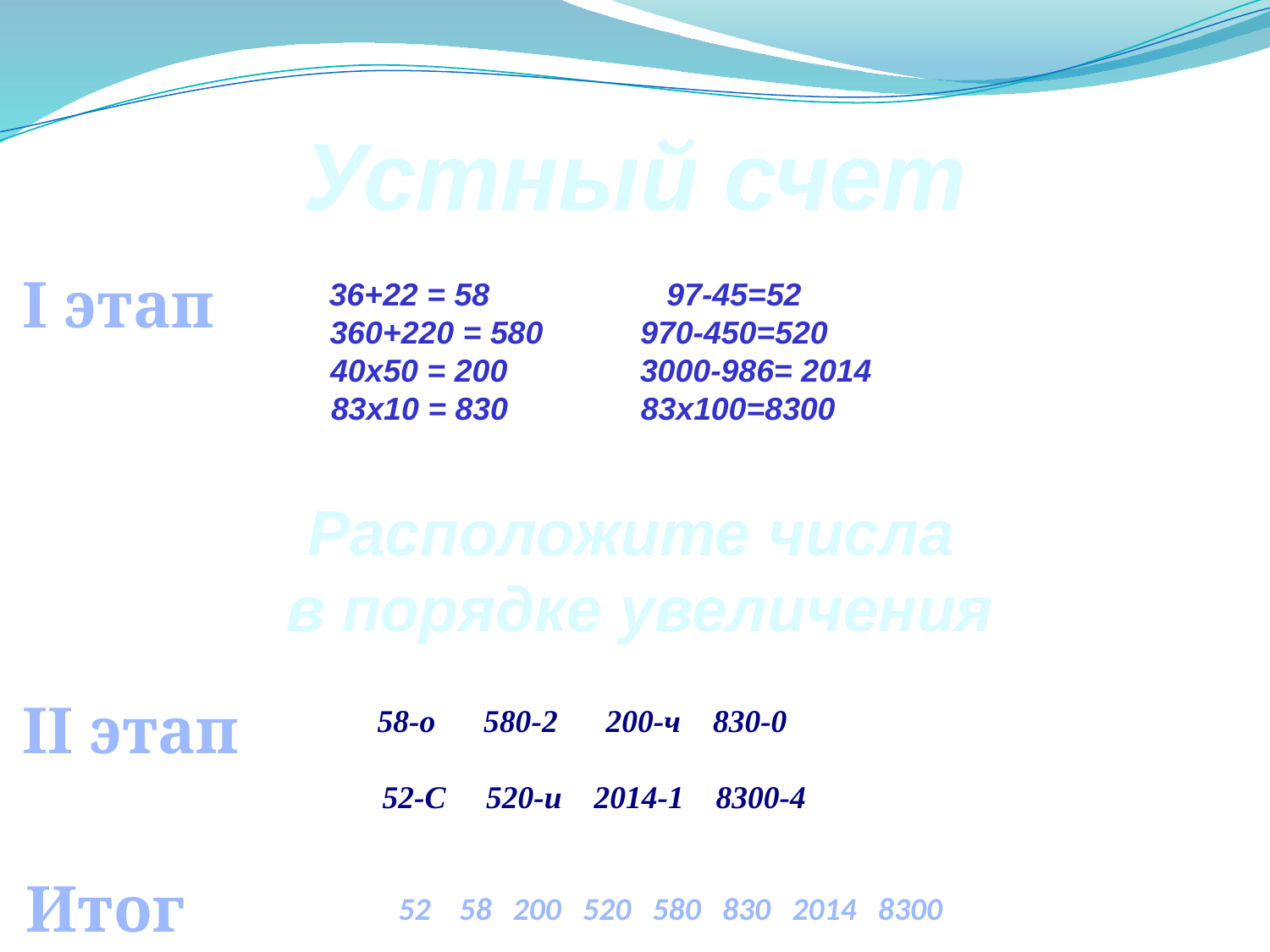

Устный счет
 I этап
36+22 = 58                    97-45=52
   360+220 = 580           970-450=520
        40х50 = 200               3000-986= 2014
    83х10 = 830               83х100=8300
Расположите числа
в порядке увеличения
 II этап
58-о      580-2      200-ч    830-0

 52-С     520-и    2014-1    8300-4
 Итог
52    58   200   520   580   830   2014   8300